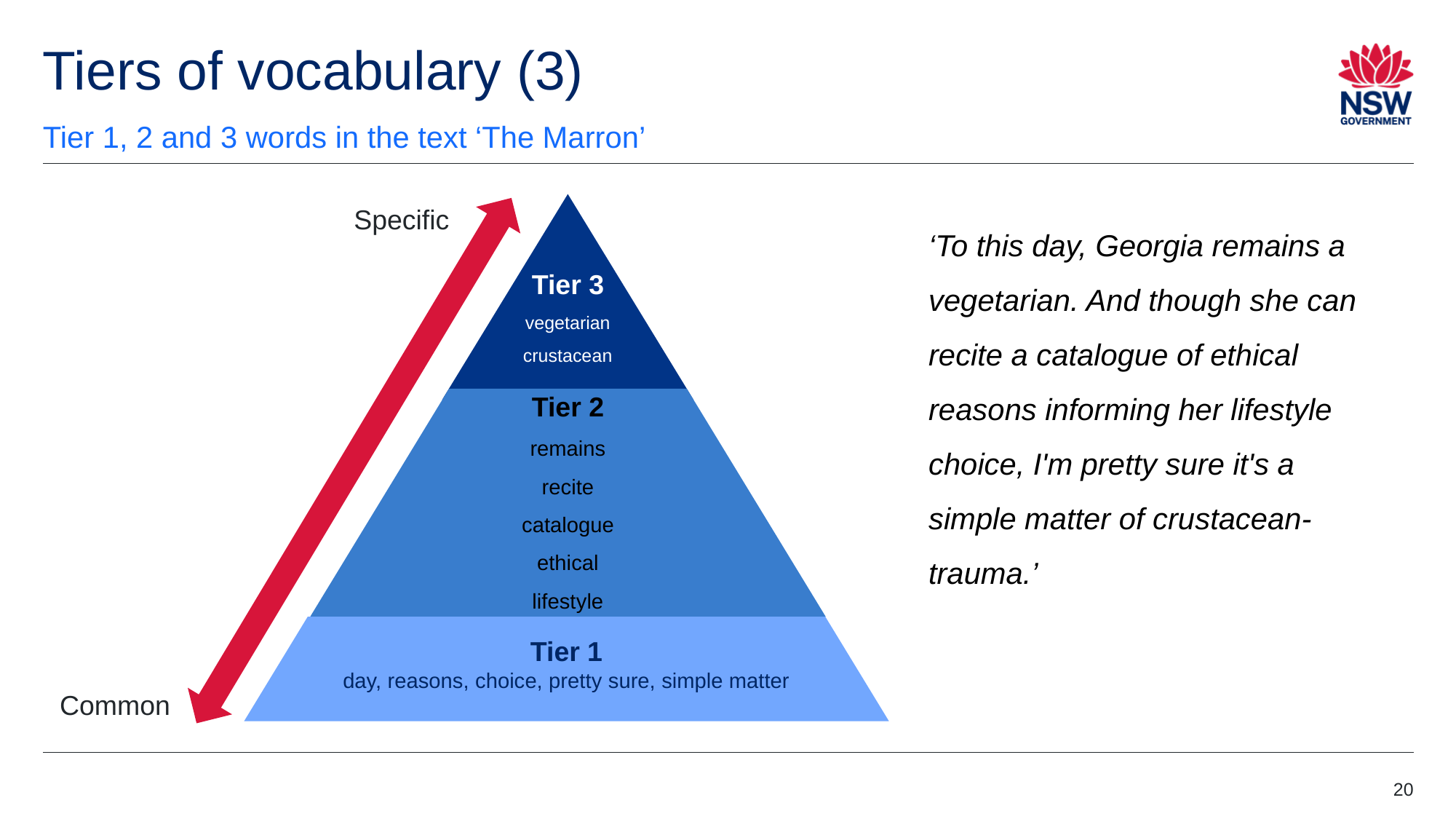

# Tiers of vocabulary (3)
Tier 1, 2 and 3 words in the text ‘The Marron’

Tier 3
vegetarian crustacean
Specific
Tier 2
remains
recite
catalogue
ethical
lifestyle

Tier 1
day, reasons, choice, pretty sure, simple matter

Common
‘To this day, Georgia remains a vegetarian. And though she can recite a catalogue of ethical reasons informing her lifestyle choice, I'm pretty sure it's a simple matter of crustacean-trauma.’
20